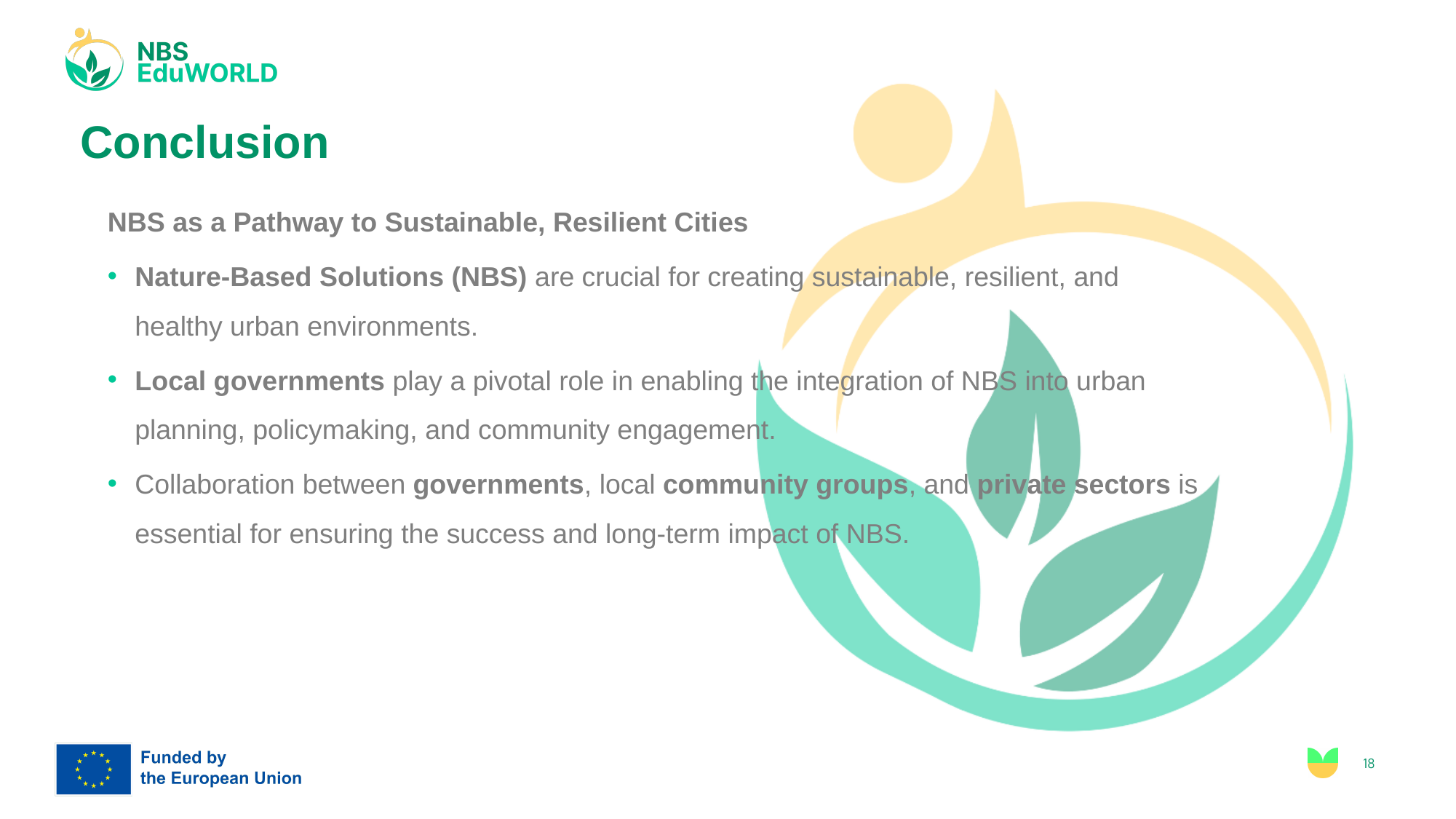

# Conclusion
NBS as a Pathway to Sustainable, Resilient Cities
Nature-Based Solutions (NBS) are crucial for creating sustainable, resilient, and healthy urban environments.
Local governments play a pivotal role in enabling the integration of NBS into urban planning, policymaking, and community engagement.
Collaboration between governments, local community groups, and private sectors is essential for ensuring the success and long-term impact of NBS.
18